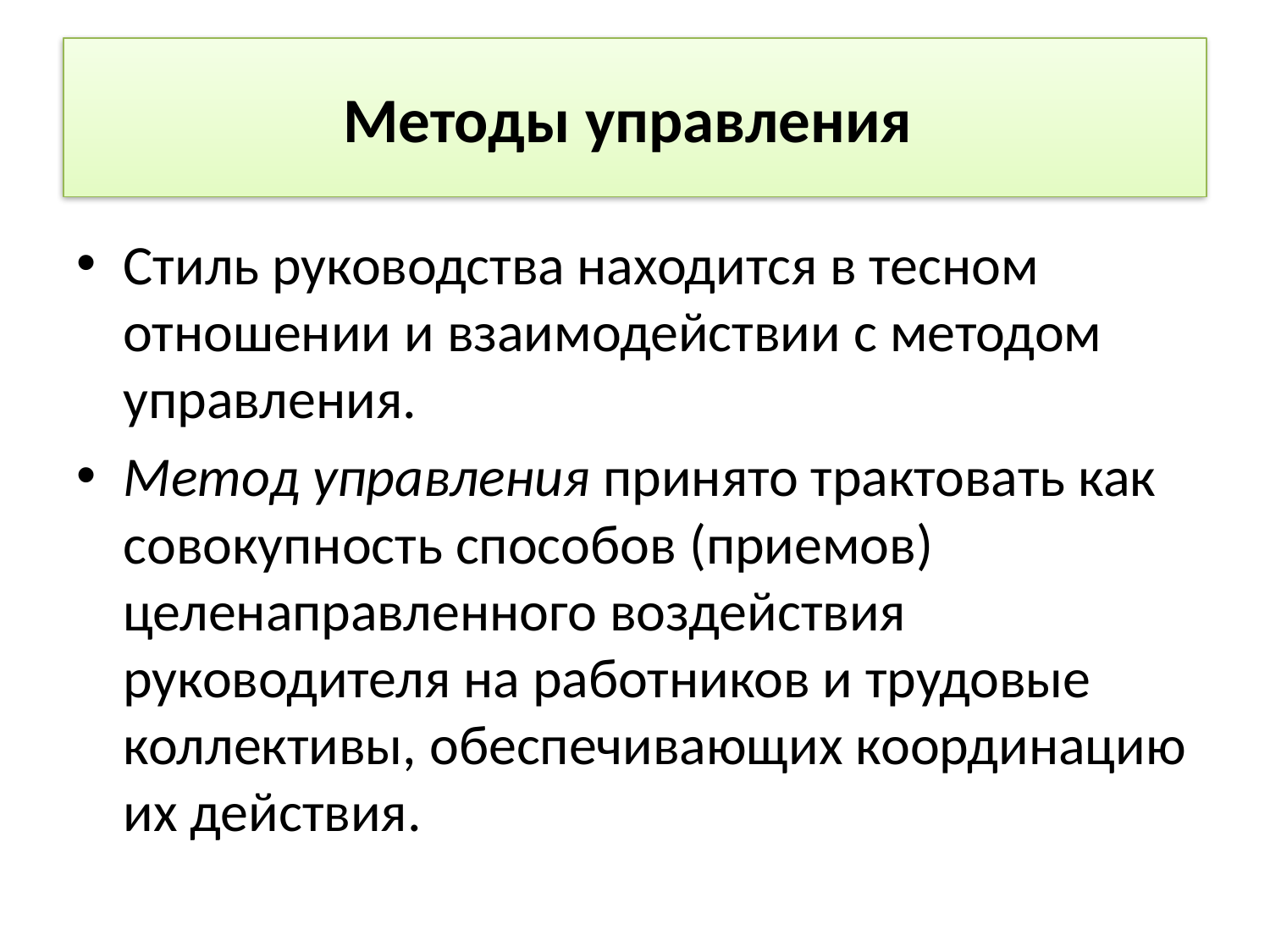

# Методы управления
Стиль руководства находится в тесном отношении и взаимодействии с методом управления.
Метод управления принято трактовать как совокупность способов (приемов) целенаправленного воздействия руководителя на работников и трудовые коллективы, обеспечивающих координацию их действия.